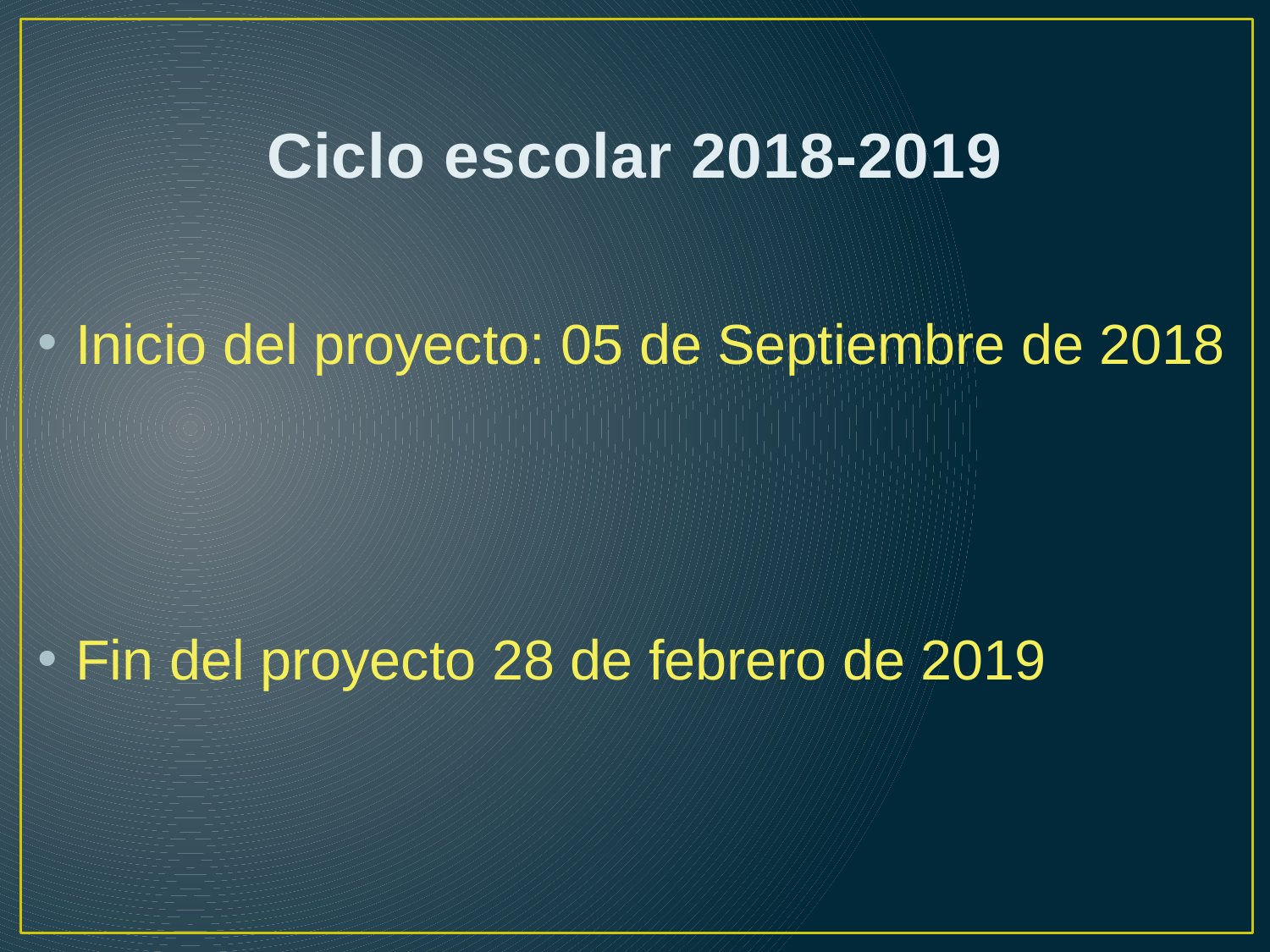

# Ciclo escolar 2018-2019

Inicio del proyecto: 05 de Septiembre de 2018

Fin del proyecto 28 de febrero de 2019